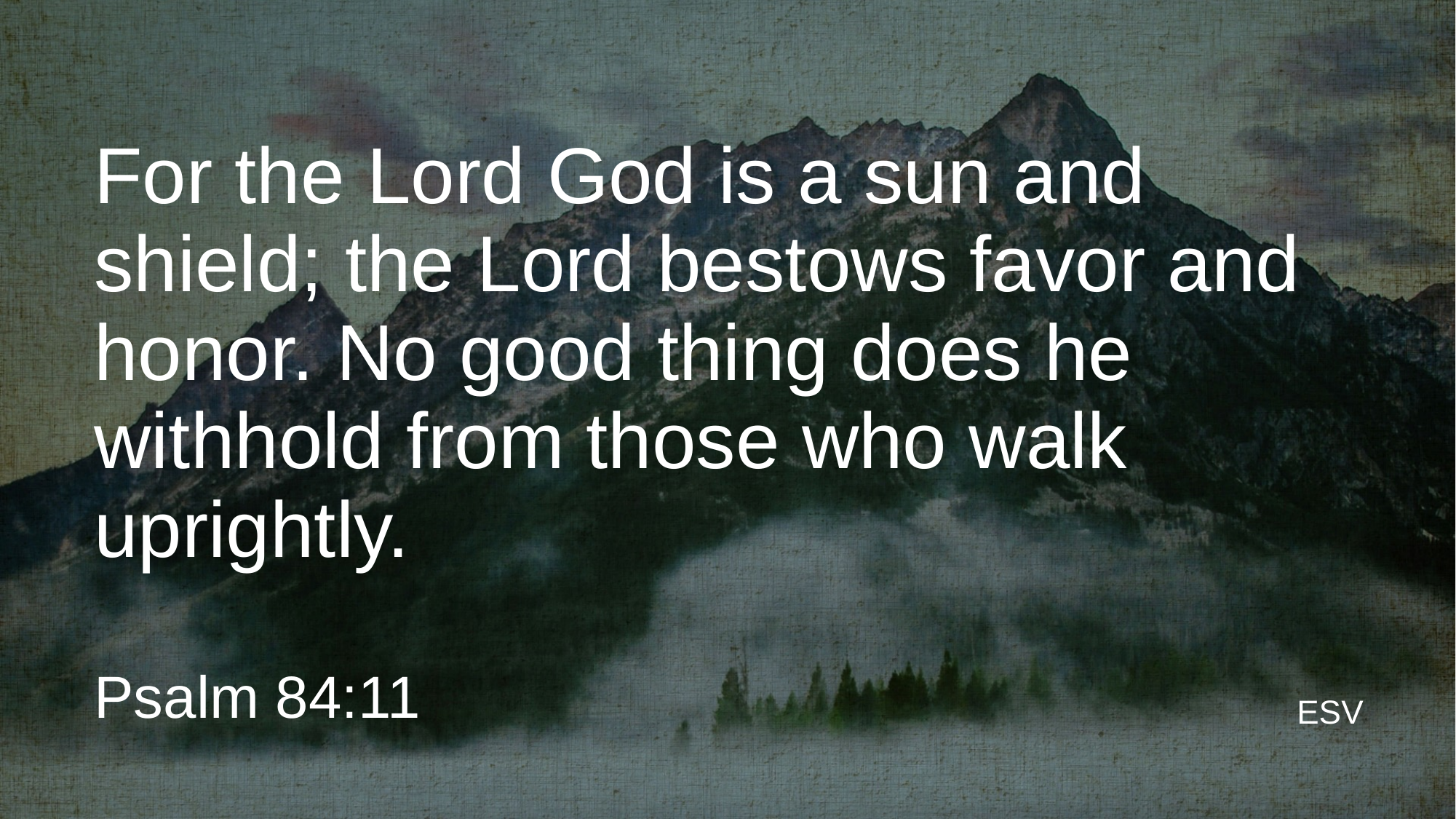

# For the Lord God is a sun and shield; the Lord bestows favor and honor. No good thing does he withhold from those who walk uprightly.
Psalm 84:11
ESV